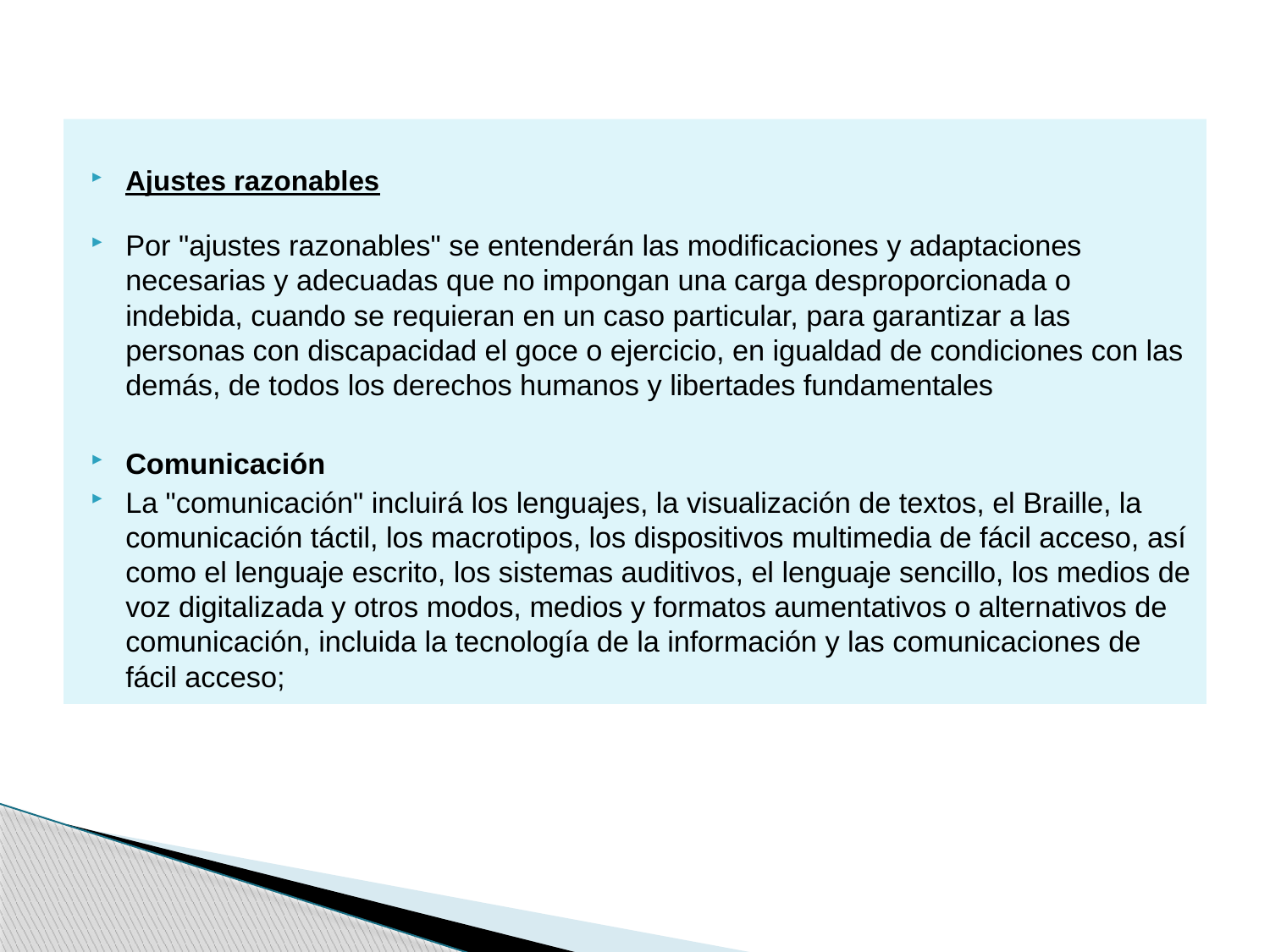

Ajustes razonables

Por "ajustes razonables" se entenderán las modificaciones y adaptaciones necesarias y adecuadas que no impongan una carga desproporcionada o indebida, cuando se requieran en un caso particular, para garantizar a las personas con discapacidad el goce o ejercicio, en igualdad de condiciones con las demás, de todos los derechos humanos y libertades fundamentales

Comunicación
La "comunicación" incluirá los lenguajes, la visualización de textos, el Braille, la comunicación táctil, los macrotipos, los dispositivos multimedia de fácil acceso, así como el lenguaje escrito, los sistemas auditivos, el lenguaje sencillo, los medios de voz digitalizada y otros modos, medios y formatos aumentativos o alternativos de comunicación, incluida la tecnología de la información y las comunicaciones de fácil acceso;